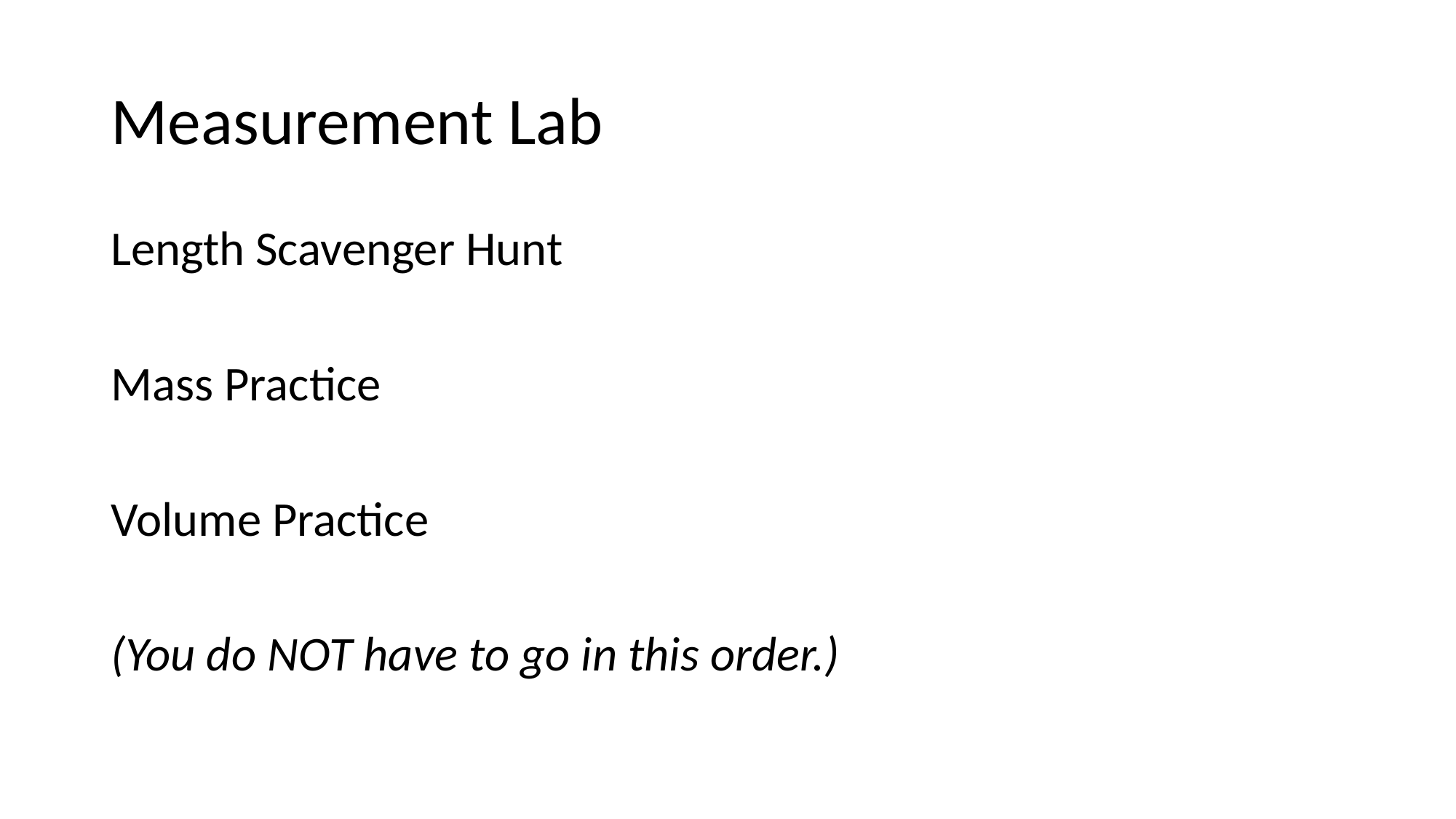

# Measurement Lab
Length Scavenger Hunt

Mass Practice

Volume Practice

(You do NOT have to go in this order.)